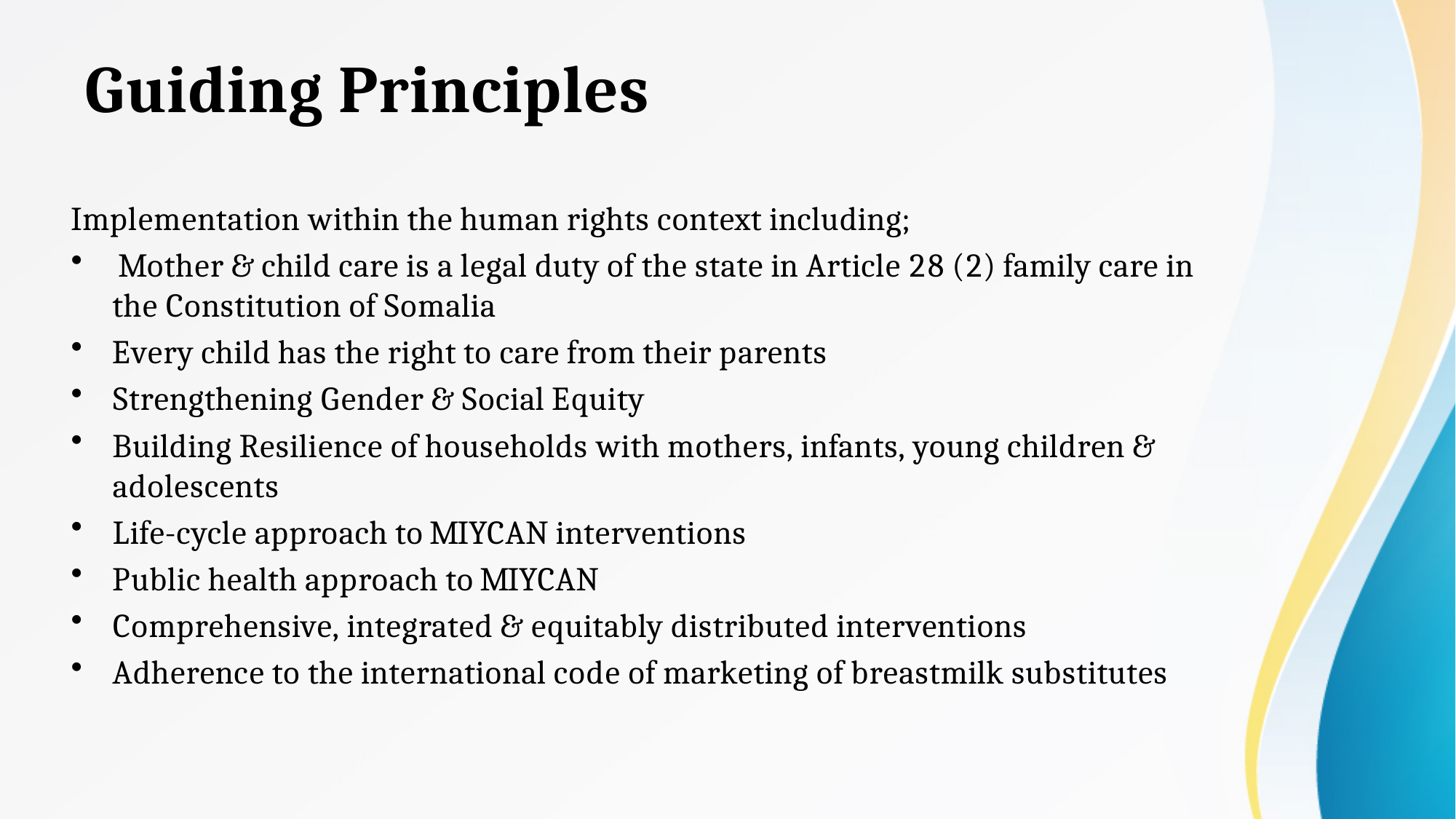

# Guiding Principles
Implementation within the human rights context including;
 Mother & child care is a legal duty of the state in Article 28 (2) family care in the Constitution of Somalia
Every child has the right to care from their parents
Strengthening Gender & Social Equity
Building Resilience of households with mothers, infants, young children & adolescents
Life-cycle approach to MIYCAN interventions
Public health approach to MIYCAN
Comprehensive, integrated & equitably distributed interventions
Adherence to the international code of marketing of breastmilk substitutes